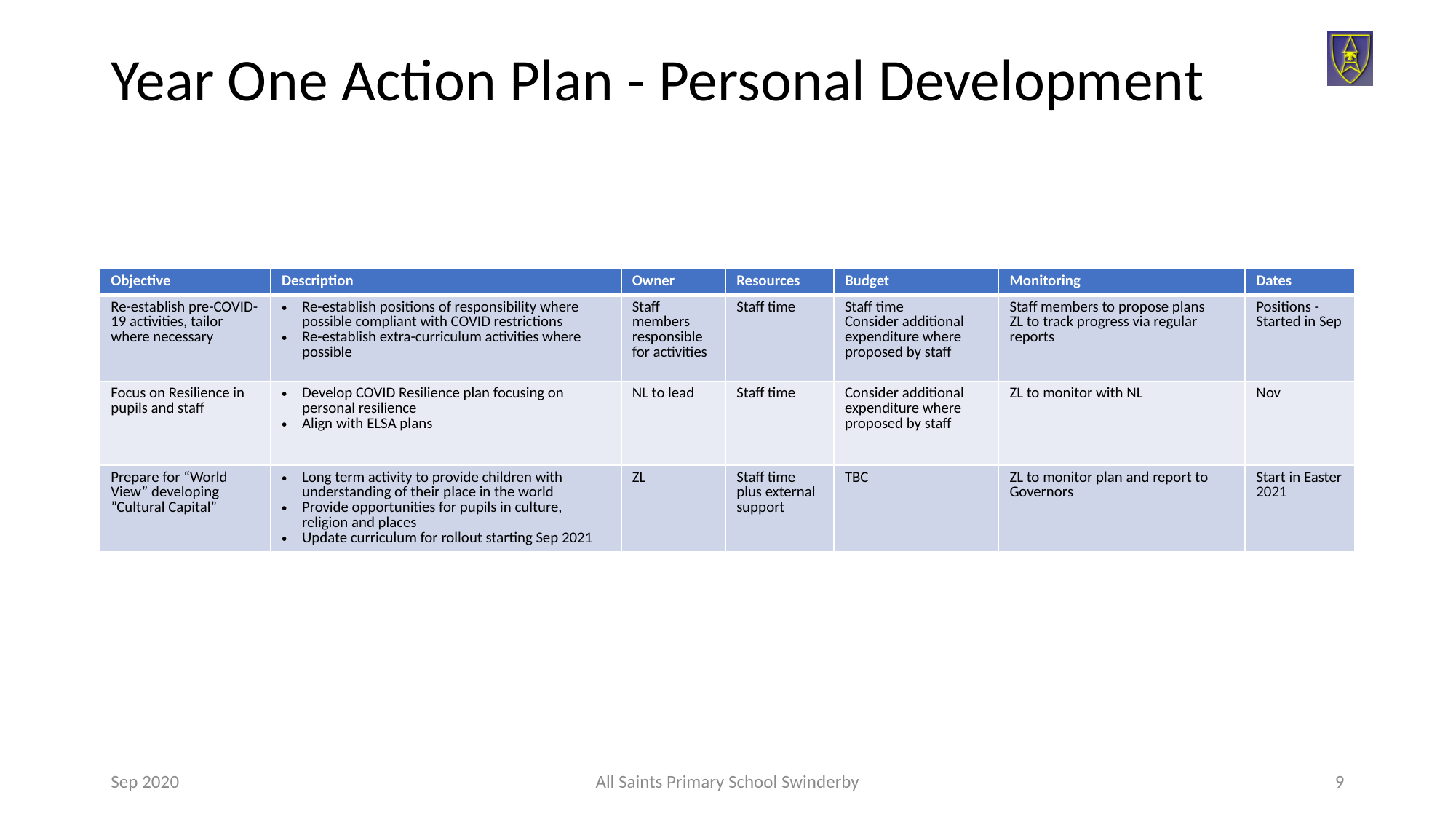

# Year One Action Plan - Personal Development
| Objective | Description | Owner | Resources | Budget | Monitoring | Dates |
| --- | --- | --- | --- | --- | --- | --- |
| Re-establish pre-COVID-19 activities, tailor where necessary | Re-establish positions of responsibility where possible compliant with COVID restrictions Re-establish extra-curriculum activities where possible | Staff members responsible for activities | Staff time | Staff time Consider additional expenditure where proposed by staff | Staff members to propose plans ZL to track progress via regular reports | Positions - Started in Sep |
| Focus on Resilience in pupils and staff | Develop COVID Resilience plan focusing on personal resilience Align with ELSA plans | NL to lead | Staff time | Consider additional expenditure where proposed by staff | ZL to monitor with NL | Nov |
| Prepare for “World View” developing ”Cultural Capital” | Long term activity to provide children with understanding of their place in the world Provide opportunities for pupils in culture, religion and places Update curriculum for rollout starting Sep 2021 | ZL | Staff time plus external support | TBC | ZL to monitor plan and report to Governors | Start in Easter 2021 |
Sep 2020
All Saints Primary School Swinderby
9